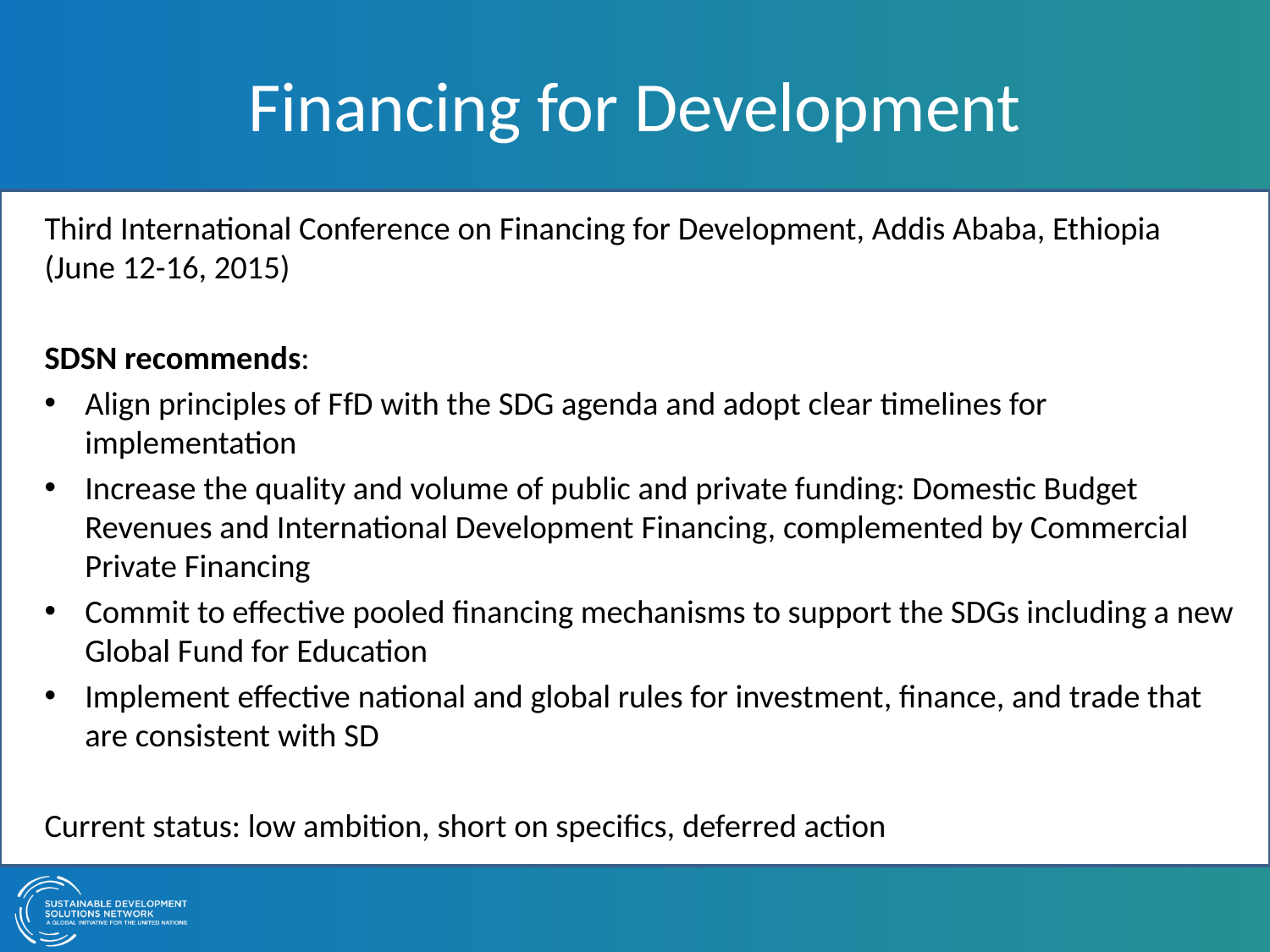

# Financing for Development
Third International Conference on Financing for Development, Addis Ababa, Ethiopia (June 12-16, 2015)

SDSN recommends:
Align principles of FfD with the SDG agenda and adopt clear timelines for implementation
Increase the quality and volume of public and private funding: Domestic Budget Revenues and International Development Financing, complemented by Commercial Private Financing
Commit to effective pooled financing mechanisms to support the SDGs including a new Global Fund for Education
Implement effective national and global rules for investment, finance, and trade that are consistent with SD

Current status: low ambition, short on specifics, deferred action